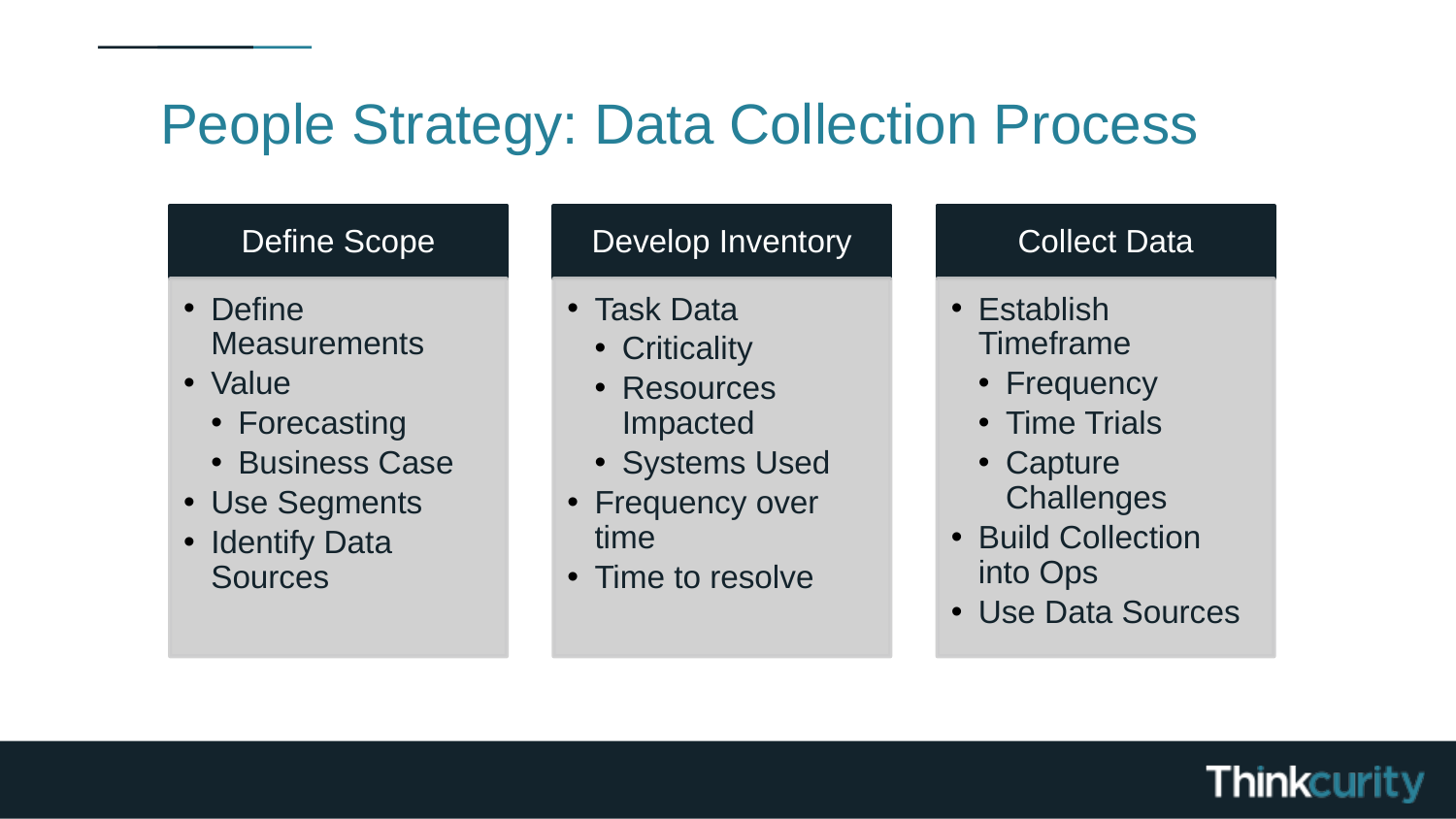

# People Strategy: Data Collection Process
Define Scope
Define Measurements
Value
Forecasting
Business Case
Use Segments
Identify Data Sources
Develop Inventory
Task Data
Criticality
Resources Impacted
Systems Used
Frequency over time
Time to resolve

Collect Data
Establish Timeframe
Frequency
Time Trials
Capture Challenges
Build Collection into Ops
Use Data Sources